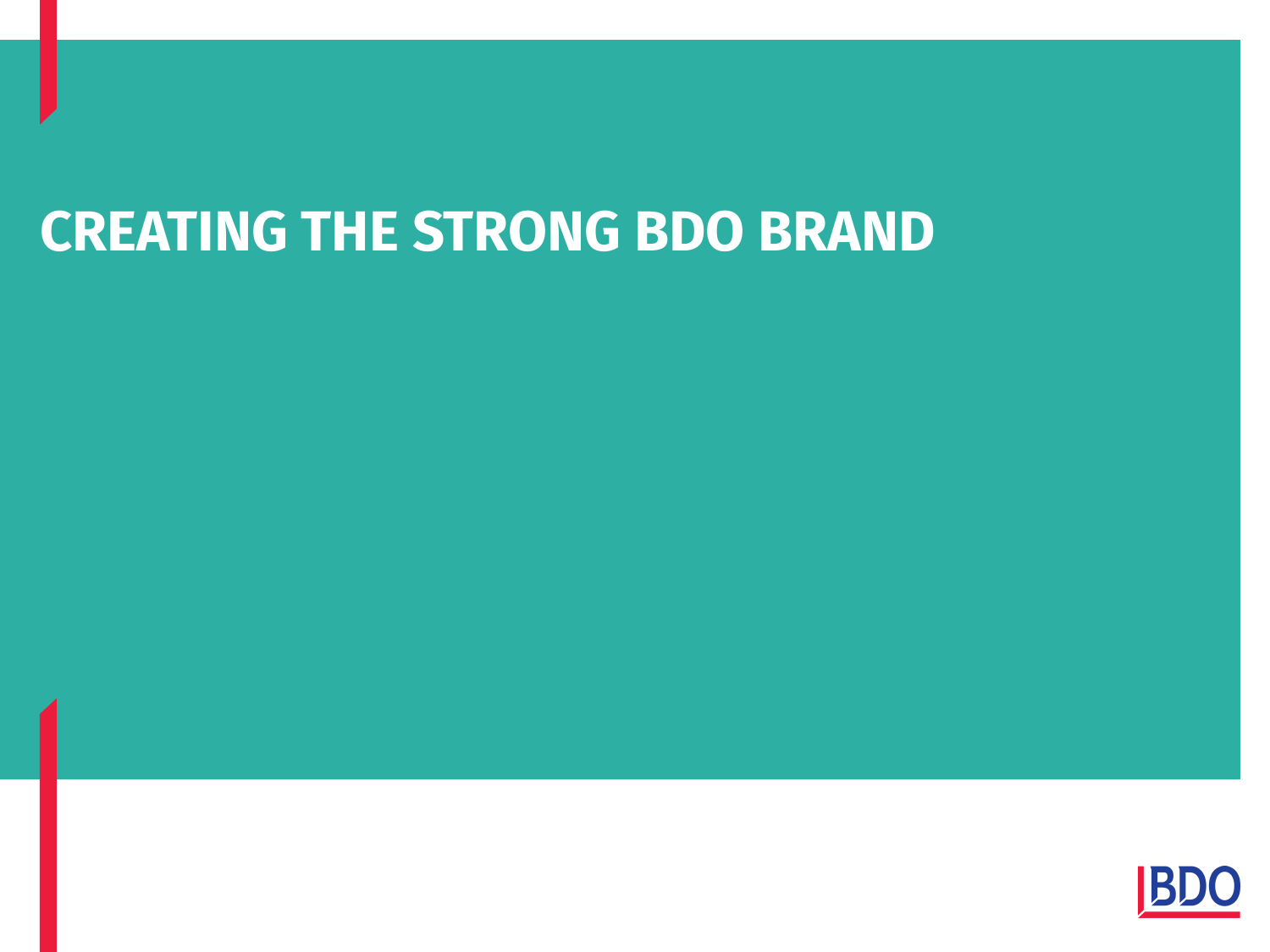

# CREATING THE STRONG BDO BRAND
Page 29
The importance of brand and branding - 2012